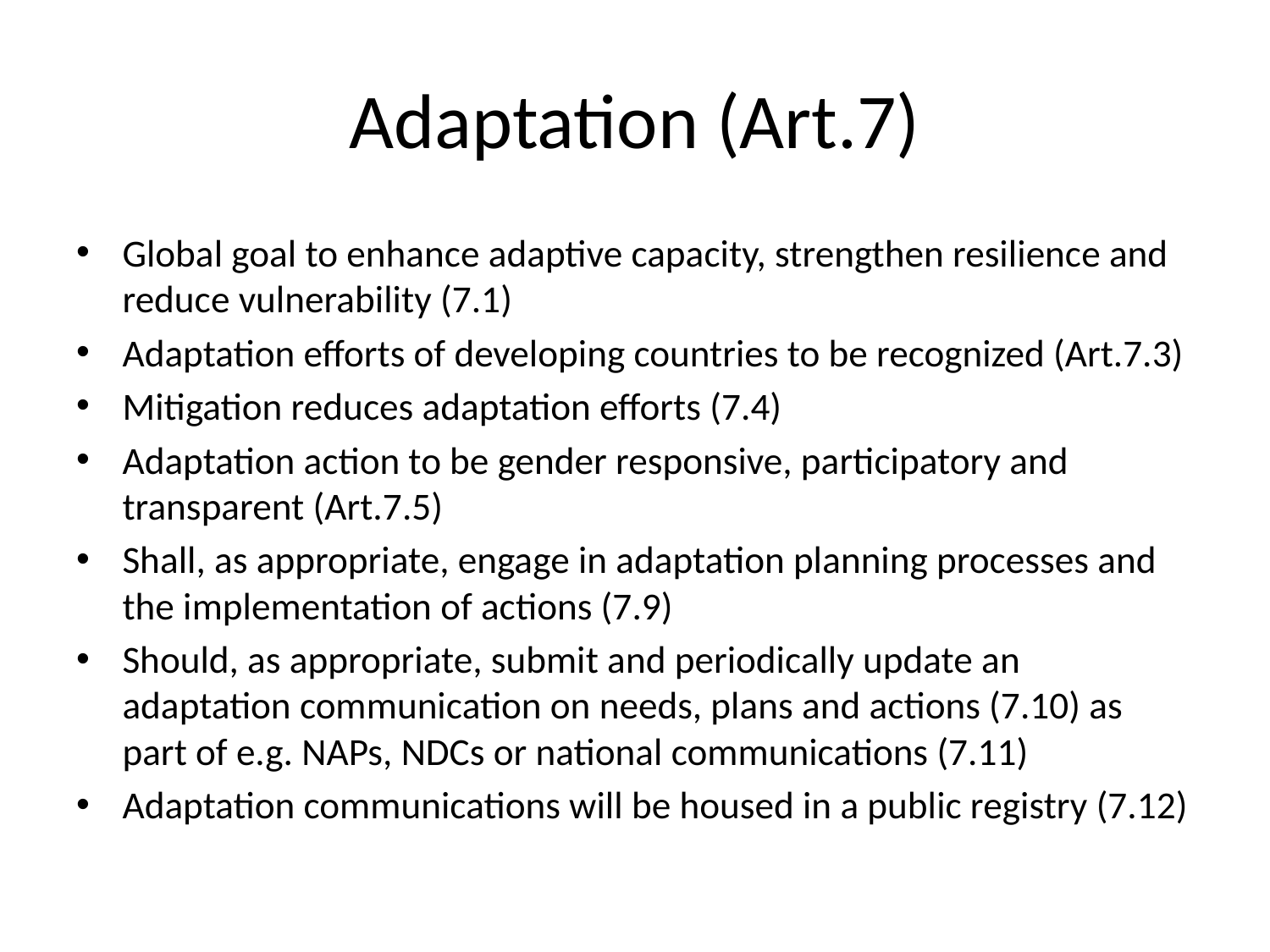

# Adaptation (Art.7)
Global goal to enhance adaptive capacity, strengthen resilience and reduce vulnerability (7.1)
Adaptation efforts of developing countries to be recognized (Art.7.3)
Mitigation reduces adaptation efforts (7.4)
Adaptation action to be gender responsive, participatory and transparent (Art.7.5)
Shall, as appropriate, engage in adaptation planning processes and the implementation of actions (7.9)
Should, as appropriate, submit and periodically update an adaptation communication on needs, plans and actions (7.10) as part of e.g. NAPs, NDCs or national communications (7.11)
Adaptation communications will be housed in a public registry (7.12)